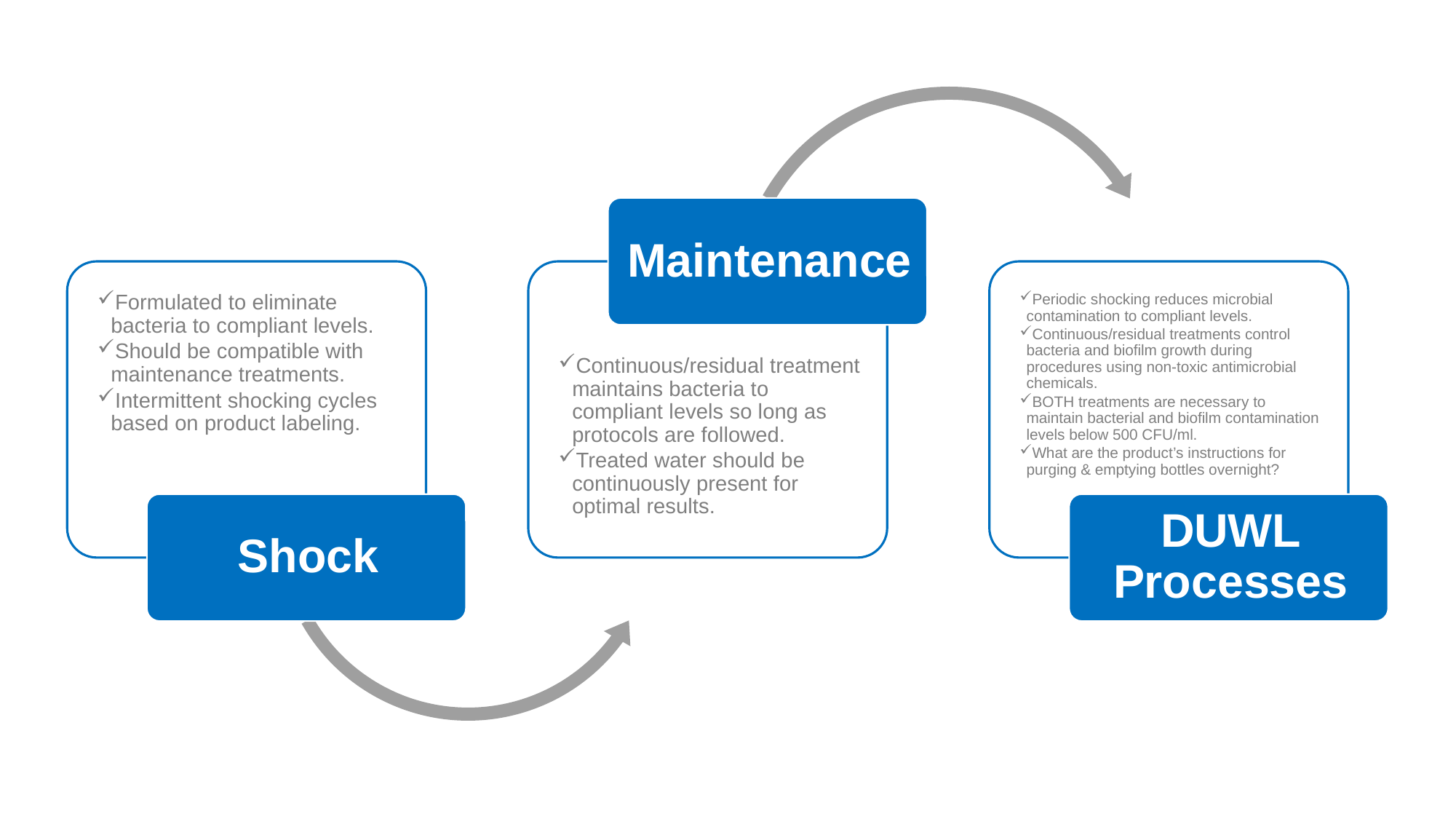

Formulated to eliminate     bacteria to compliant levels.
Should be compatible with maintenance treatments.
Intermittent shocking cycles based on product labeling.
Shock
Continuous/residual treatment maintains bacteria to compliant levels so long as protocols are followed.
Treated water should be  continuously present for optimal results.
Maintenance
Periodic shocking reduces microbial contamination to compliant levels.
Continuous/residual treatments control bacteria and biofilm growth during procedures using non-toxic antimicrobial chemicals.
BOTH treatments are necessary to maintain bacterial and biofilm contamination levels below 500 CFU/ml.
What are the product’s instructions for purging & emptying bottles overnight?
DUWL Processes